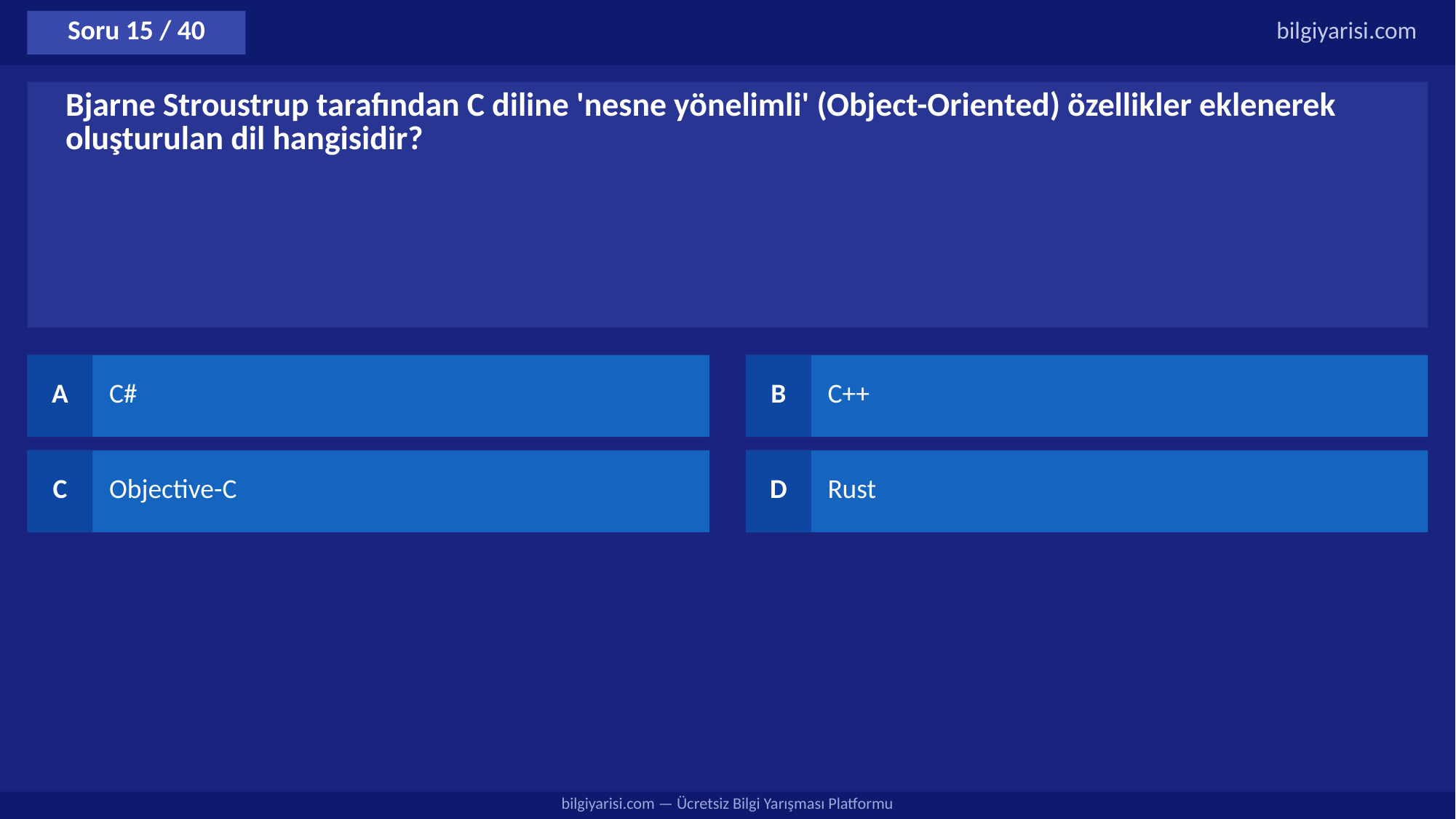

Soru 15 / 40
bilgiyarisi.com

Bjarne Stroustrup tarafından C diline 'nesne yönelimli' (Object-Oriented) özellikler eklenerek oluşturulan dil hangisidir?

A
C#

B
C++

C
Objective-C

D
Rust
bilgiyarisi.com — Ücretsiz Bilgi Yarışması Platformu